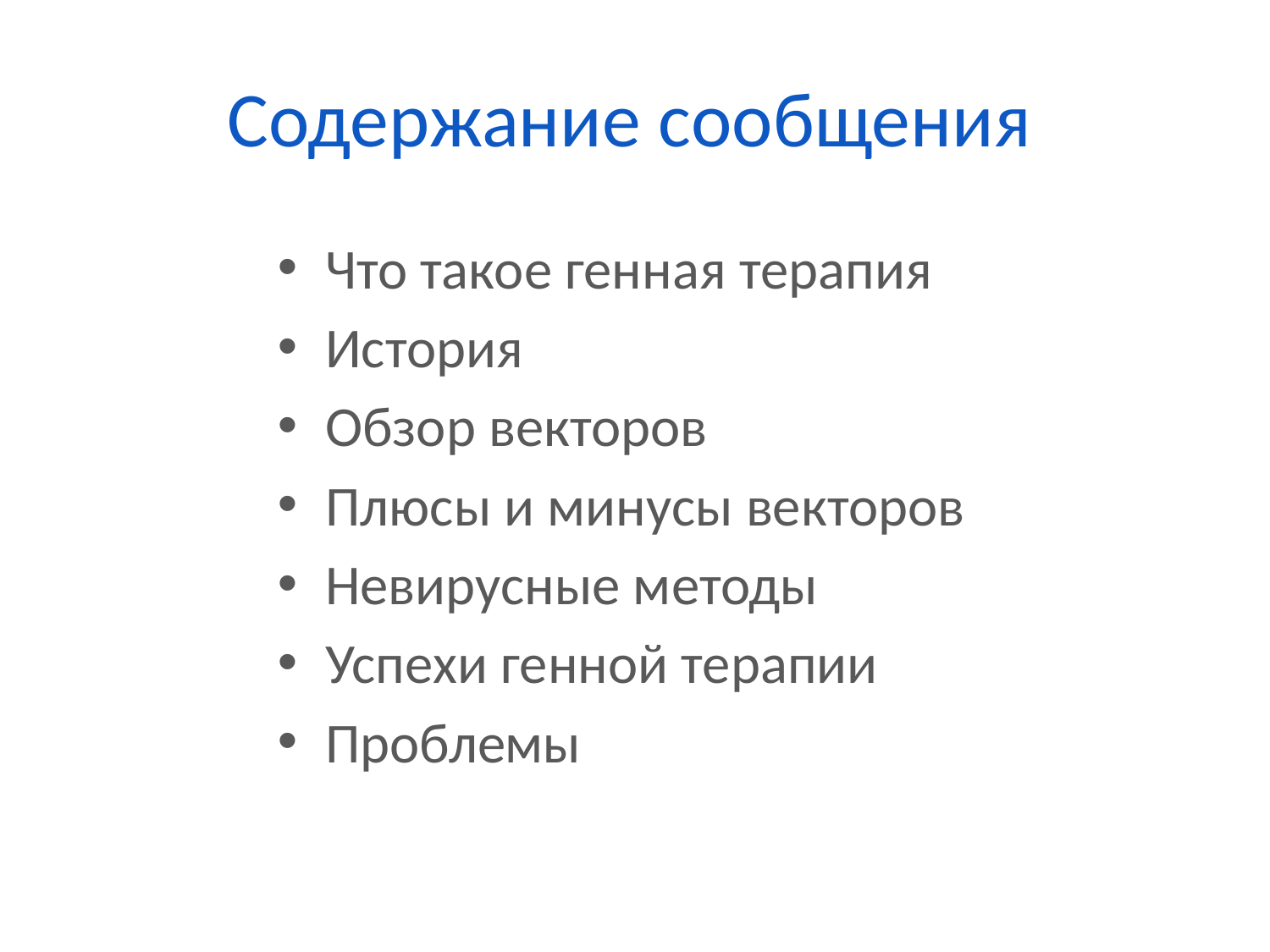

# Содержание сообщения
Что такое генная терапия
История
Обзор векторов
Плюсы и минусы векторов
Невирусные методы
Успехи генной терапии
Проблемы